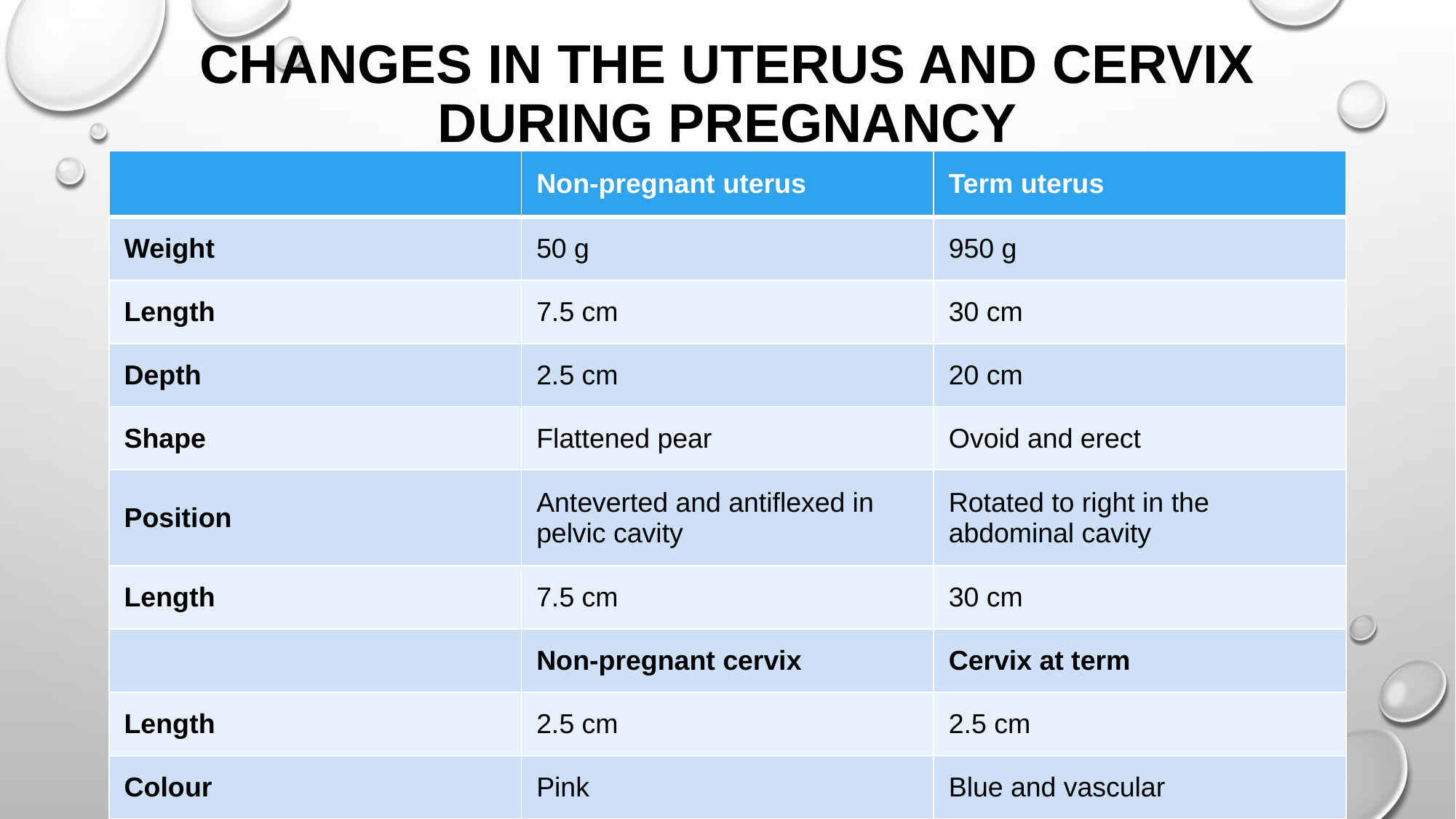

# Changes in the uterus and cervix during pregnancy
|  | Non-pregnant uterus | Term uterus |
| --- | --- | --- |
| Weight | 50 g | 950 g |
| Length | 7.5 cm | 30 cm |
| Depth | 2.5 cm | 20 cm |
| Shape | Flattened pear | Ovoid and erect |
| Position | Anteverted and antiflexed in pelvic cavity | Rotated to right in the abdominal cavity |
| Length | 7.5 cm | 30 cm |
|  | Non-pregnant cervix | Cervix at term |
| Length | 2.5 cm | 2.5 cm |
| Colour | Pink | Blue and vascular |